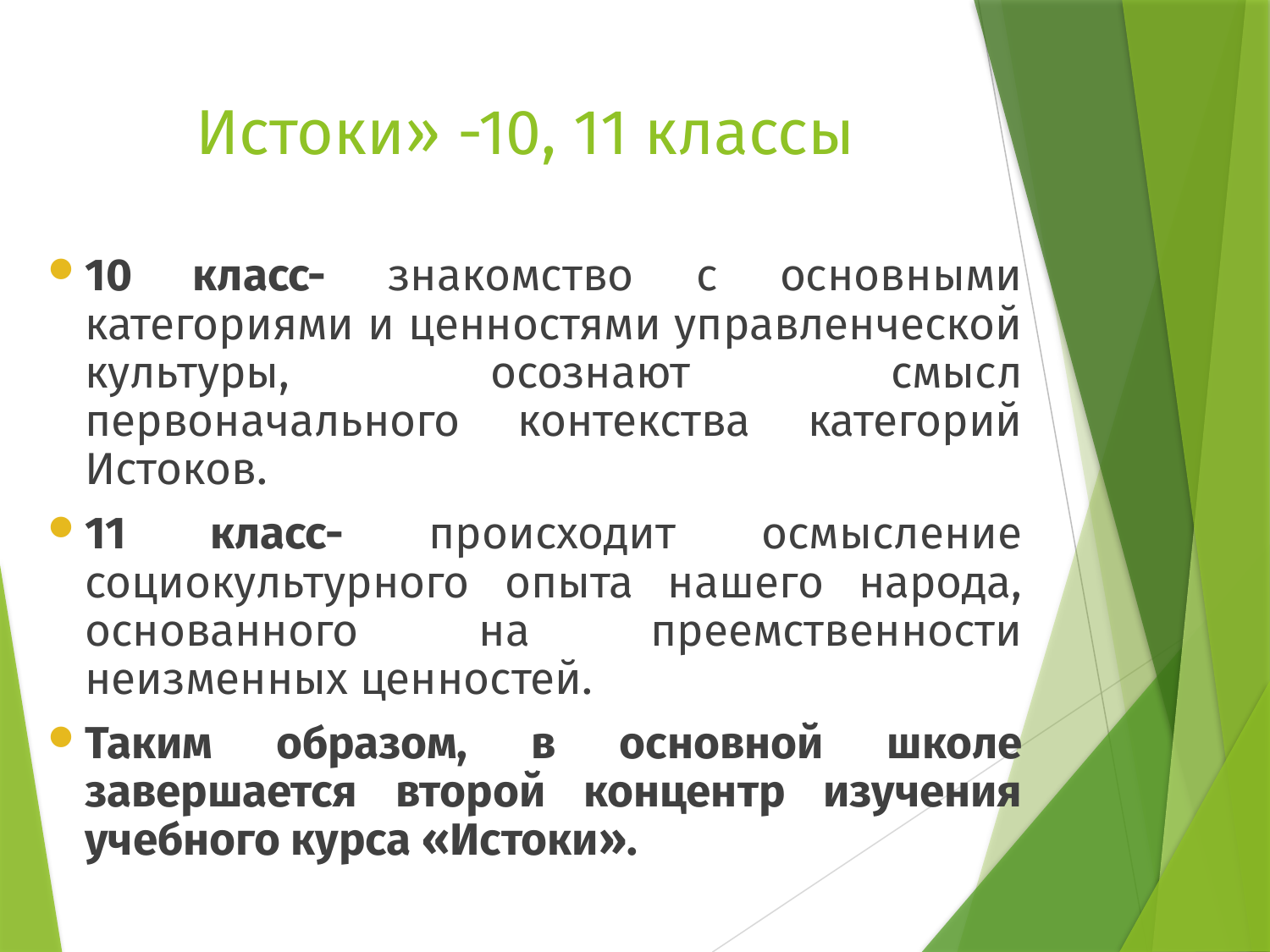

# Истоки» -10, 11 классы
10 класс- знакомство с основными категориями и ценностями управленческой культуры, осознают смысл первоначального контекства категорий Истоков.
11 класс- происходит осмысление социокультурного опыта нашего народа, основанного на преемственности неизменных ценностей.
Таким образом, в основной школе завершается второй концентр изучения учебного курса «Истоки».